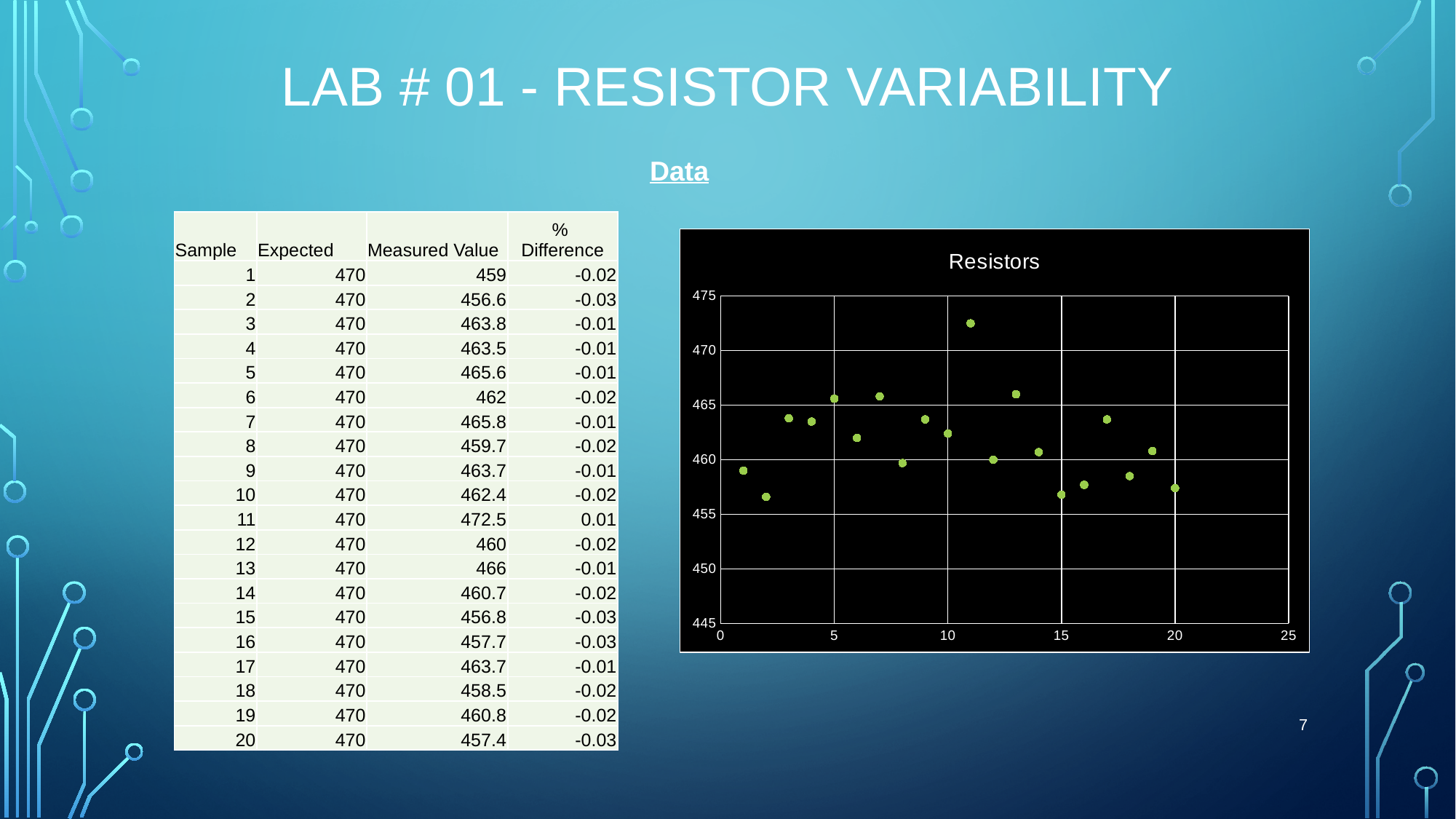

# Lab # 01 - RESISTOR variability
Data
| Sample | Expected | Measured Value | % Difference |
| --- | --- | --- | --- |
| 1 | 470 | 459 | -0.02 |
| 2 | 470 | 456.6 | -0.03 |
| 3 | 470 | 463.8 | -0.01 |
| 4 | 470 | 463.5 | -0.01 |
| 5 | 470 | 465.6 | -0.01 |
| 6 | 470 | 462 | -0.02 |
| 7 | 470 | 465.8 | -0.01 |
| 8 | 470 | 459.7 | -0.02 |
| 9 | 470 | 463.7 | -0.01 |
| 10 | 470 | 462.4 | -0.02 |
| 11 | 470 | 472.5 | 0.01 |
| 12 | 470 | 460 | -0.02 |
| 13 | 470 | 466 | -0.01 |
| 14 | 470 | 460.7 | -0.02 |
| 15 | 470 | 456.8 | -0.03 |
| 16 | 470 | 457.7 | -0.03 |
| 17 | 470 | 463.7 | -0.01 |
| 18 | 470 | 458.5 | -0.02 |
| 19 | 470 | 460.8 | -0.02 |
| 20 | 470 | 457.4 | -0.03 |

### Chart: Resistors

| Category |  |
|---|---|
7